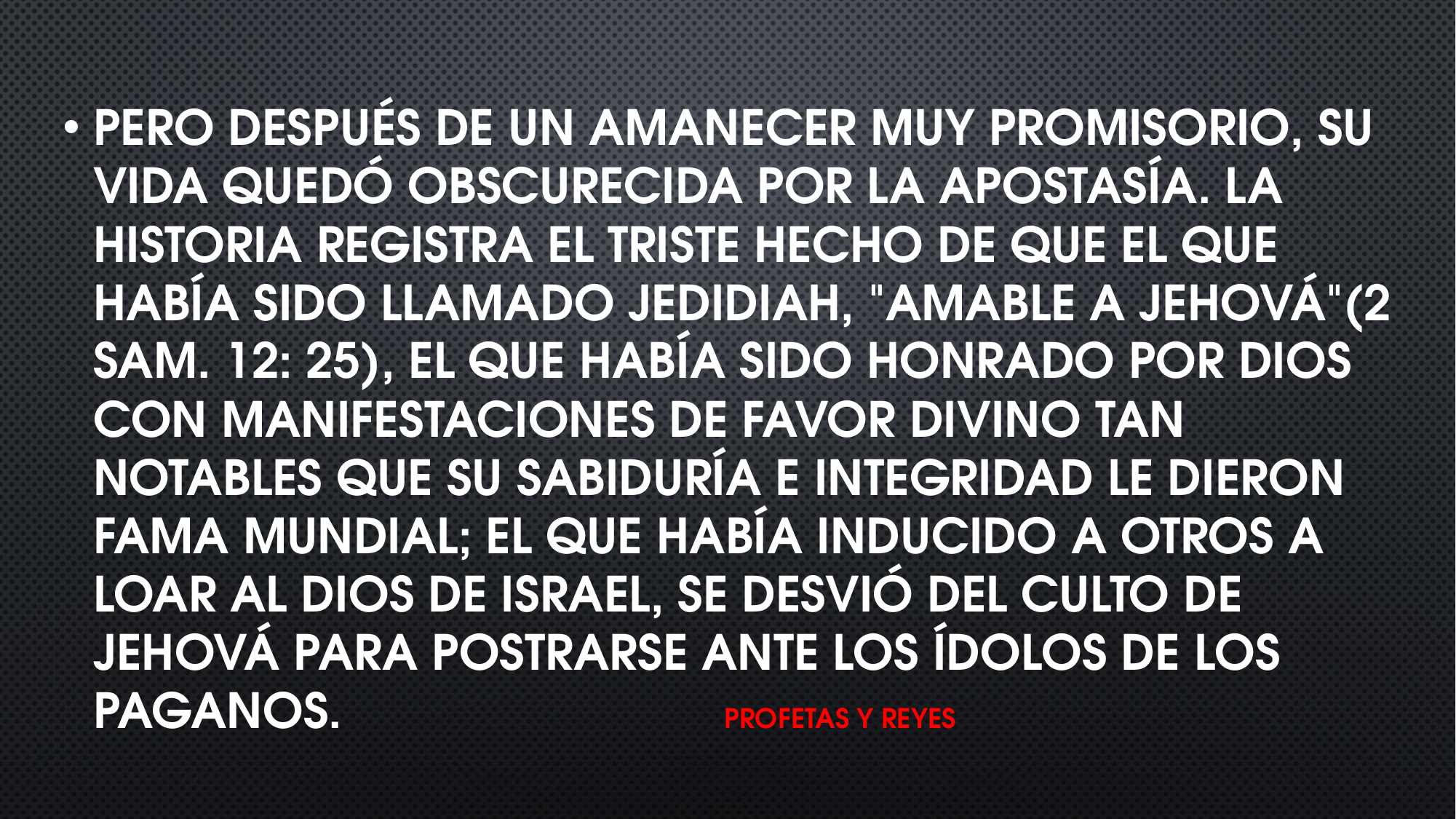

Pero después de un amanecer muy promisorio, su vida quedó obscurecida por la apostasía. La historia registra el triste hecho de que el que había sido llamado Jedidiah, "Amable a Jehová"(2 Sam. 12: 25), el que había sido honrado por Dios con manifestaciones de favor divino tan notables que su sabiduría e integridad le dieron fama mundial; el que había inducido a otros a loar al Dios de Israel, se desvió del culto de Jehová para postrarse ante los ídolos de los paganos.                            Profetas y reyes